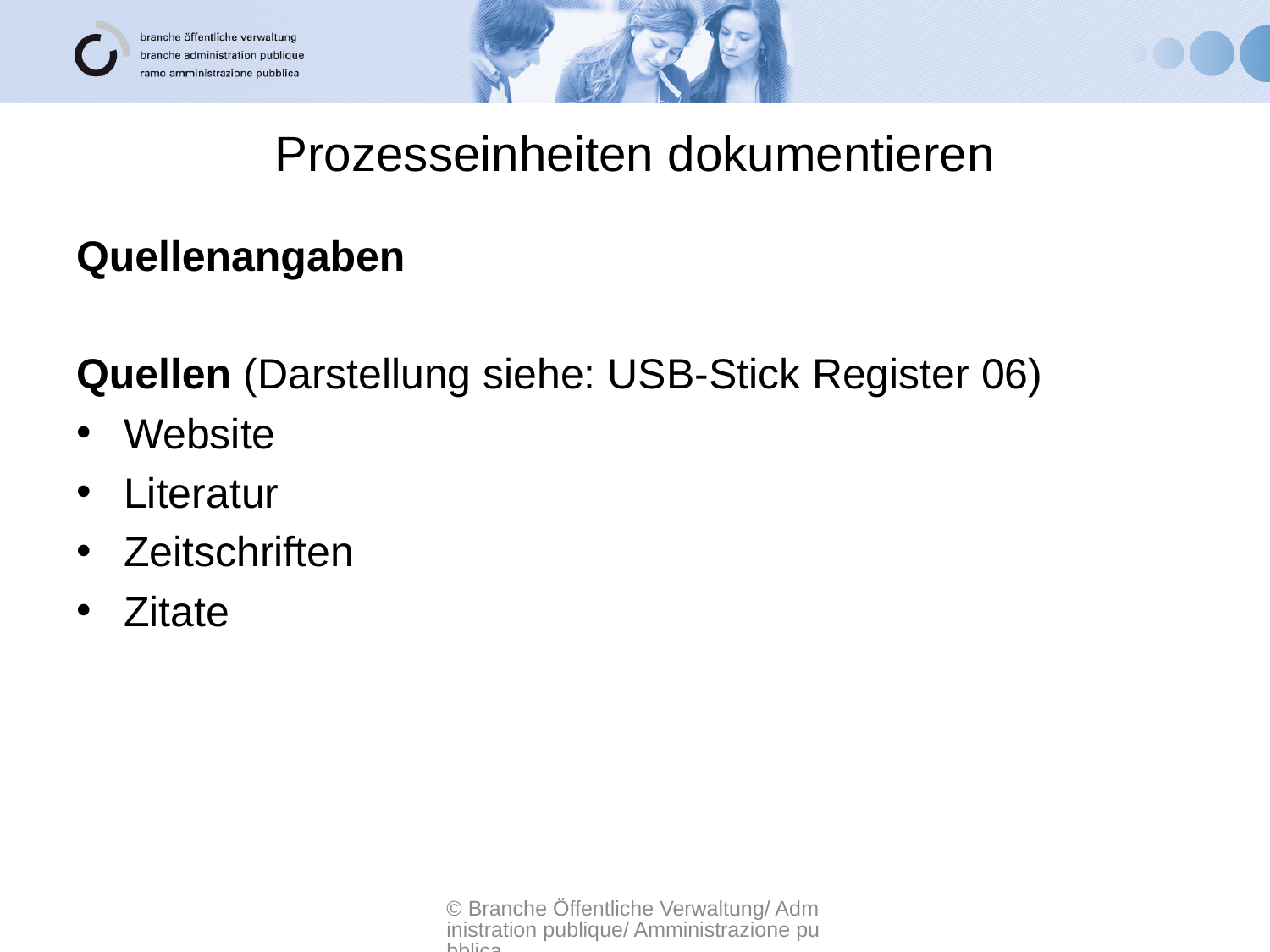

# Prozesseinheiten dokumentieren
Quellenangaben

Quellen (Darstellung siehe: USB-Stick Register 06)
Website
Literatur
Zeitschriften
Zitate
© Branche Öffentliche Verwaltung/ Administration publique/ Amministrazione pubblica